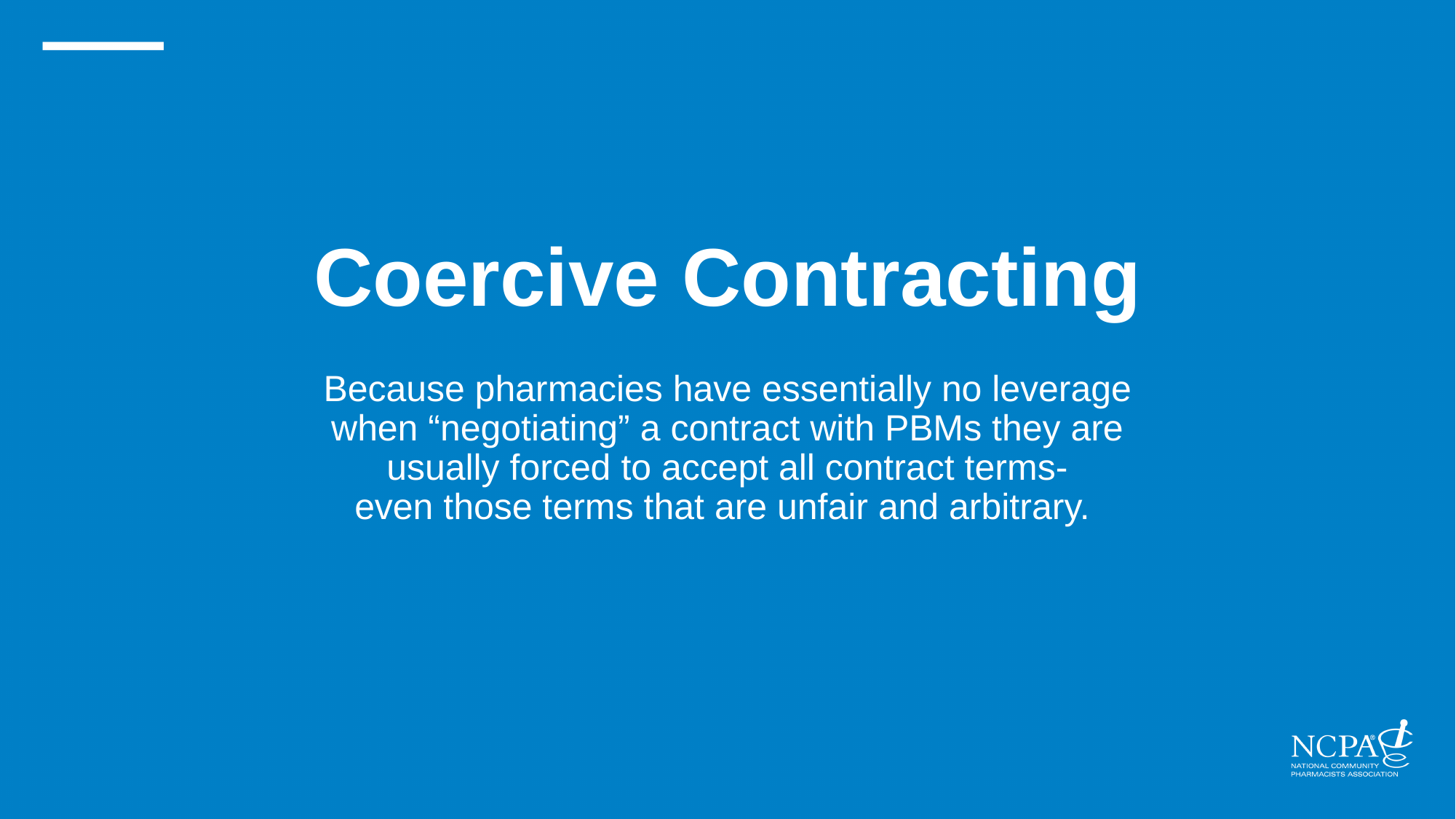

Coercive Contracting
Because pharmacies have essentially no leverage when “negotiating” a contract with PBMs they are usually forced to accept all contract terms-even those terms that are unfair and arbitrary.